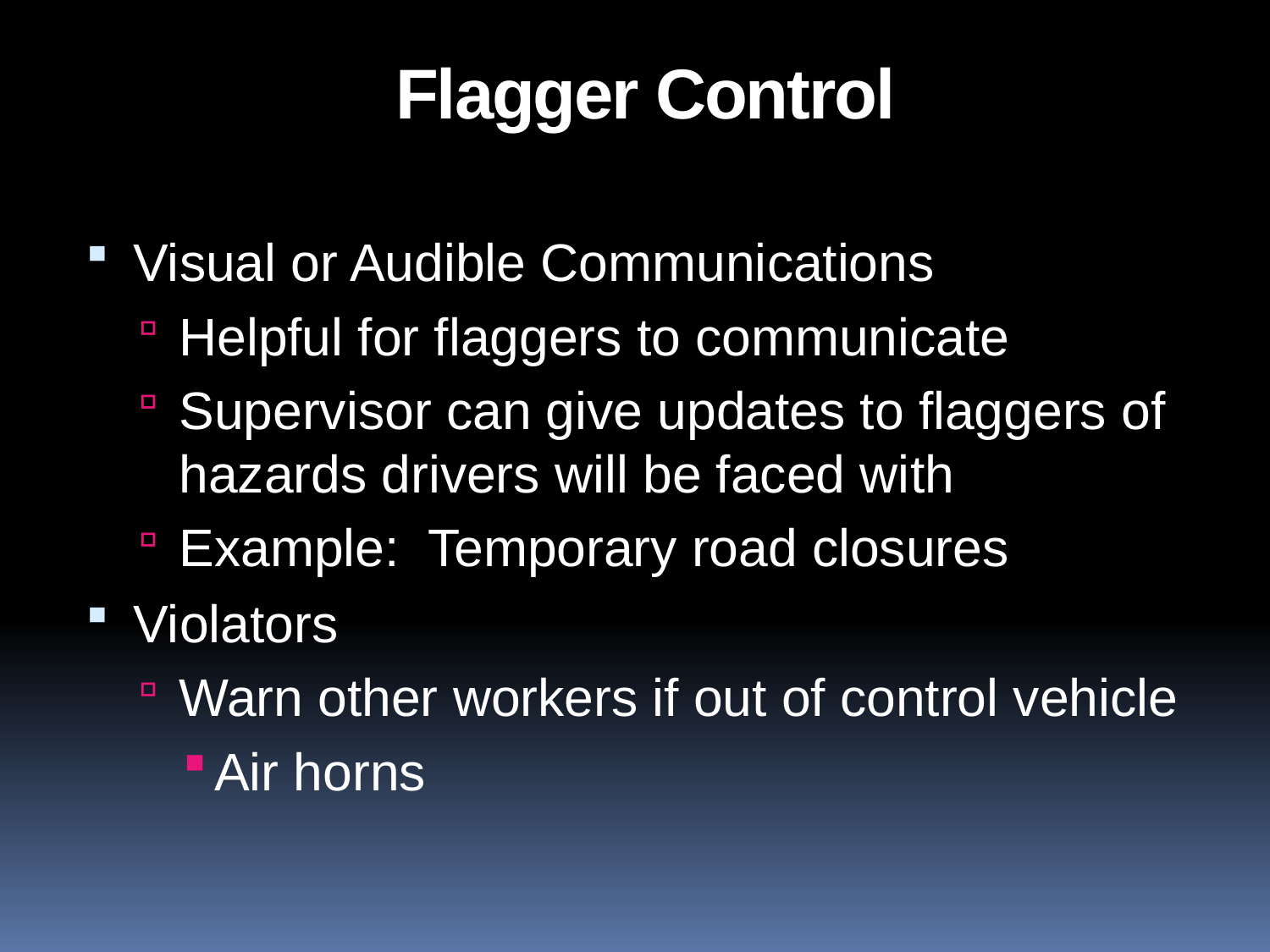

Flagger Control
Visual or Audible Communications
Helpful for flaggers to communicate
Supervisor can give updates to flaggers of hazards drivers will be faced with
Example:  Temporary road closures
Violators
Warn other workers if out of control vehicle
Air horns